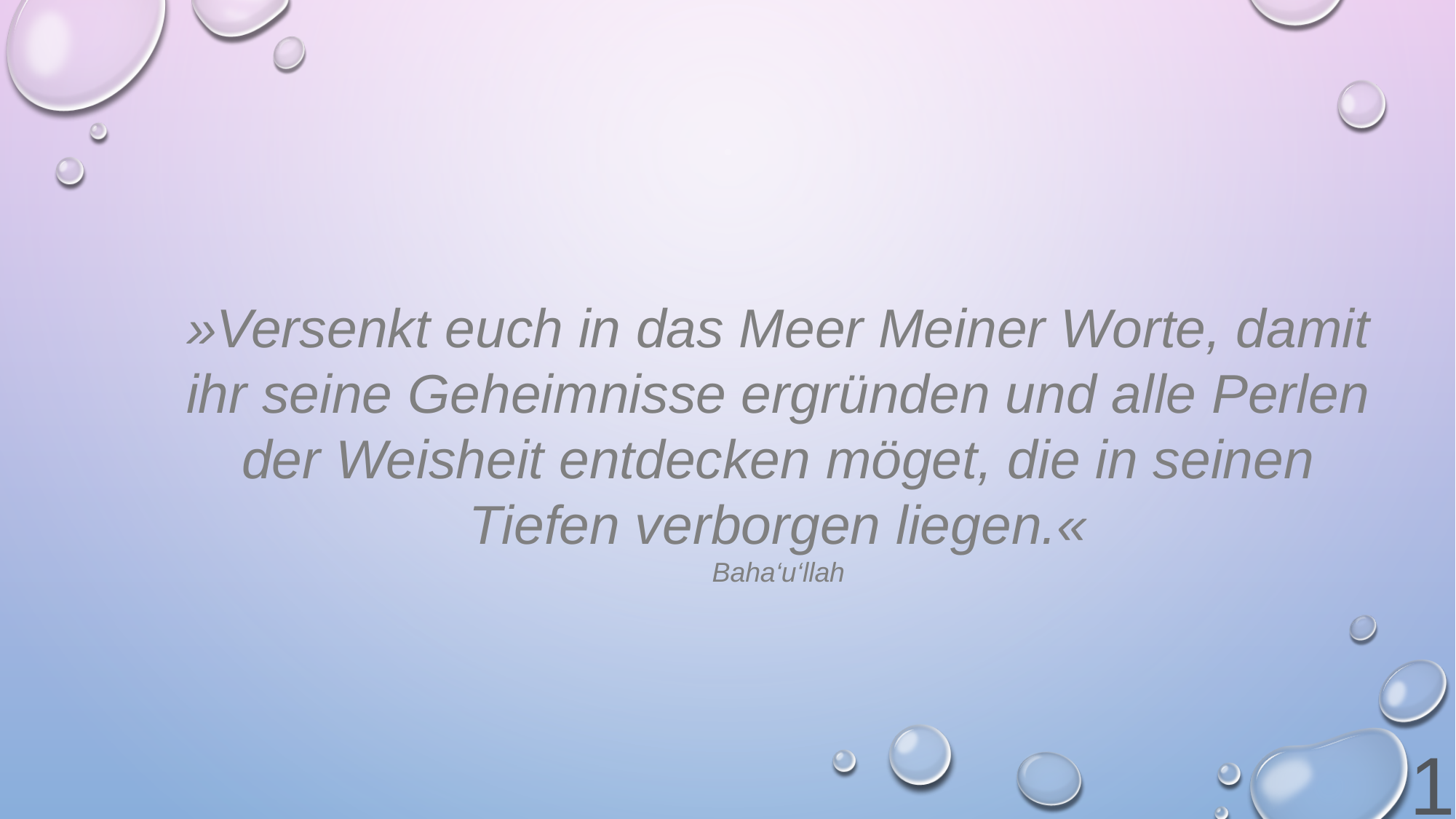

»Versenkt euch in das Meer Meiner Worte, damit ihr seine Geheimnisse ergründen und alle Perlen der Weisheit entdecken möget, die in seinen Tiefen verborgen liegen.«
Baha‘u‘llah
1